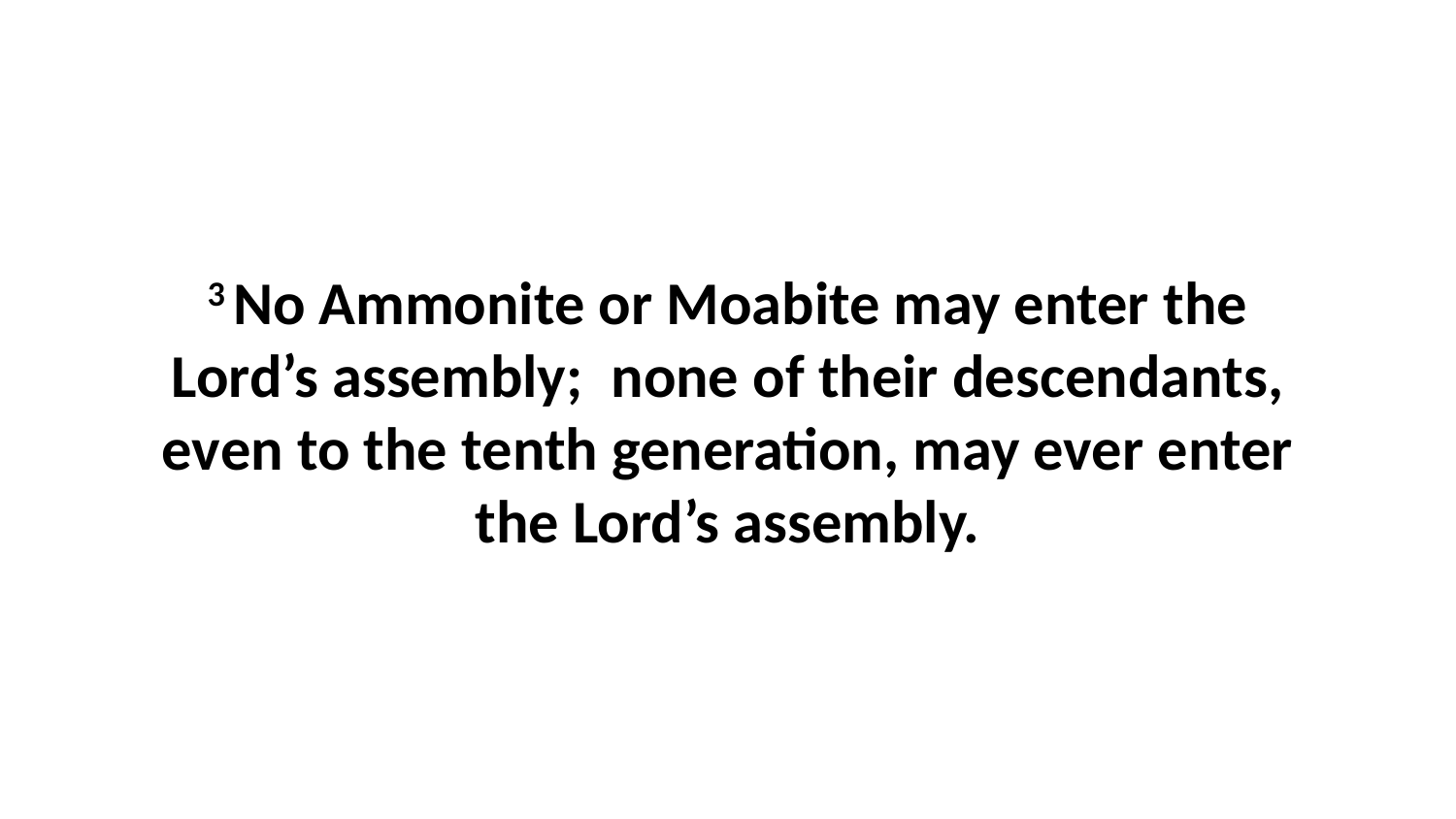

3 No Ammonite or Moabite may enter the Lord’s assembly;  none of their descendants, even to the tenth generation, may ever enter the Lord’s assembly.